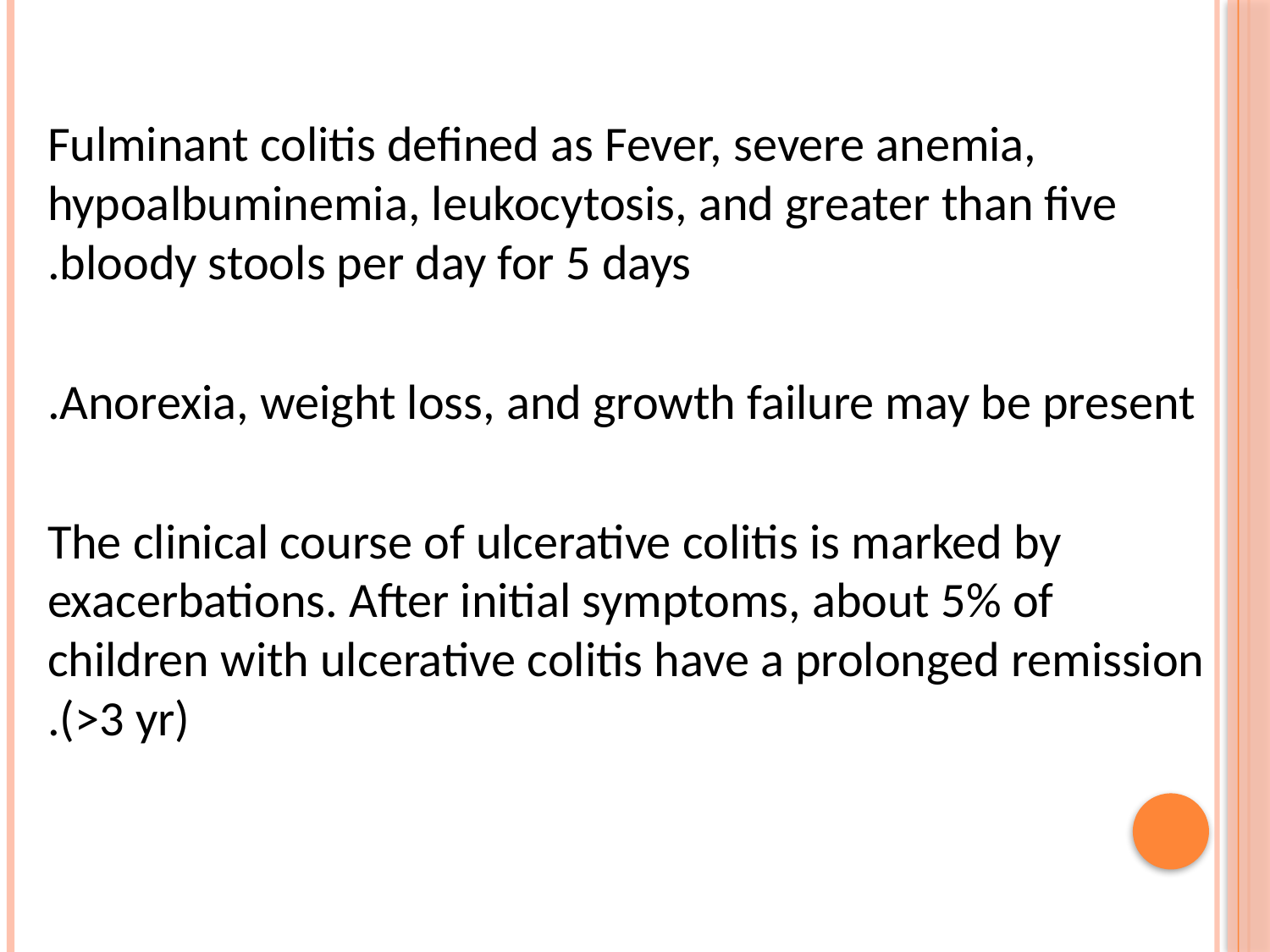

Fulminant colitis defined as Fever, severe anemia, hypoalbuminemia, leukocytosis, and greater than five bloody stools per day for 5 days.

Anorexia, weight loss, and growth failure may be present.

The clinical course of ulcerative colitis is marked by exacerbations. After initial symptoms, about 5% of children with ulcerative colitis have a prolonged remission (>3 yr).